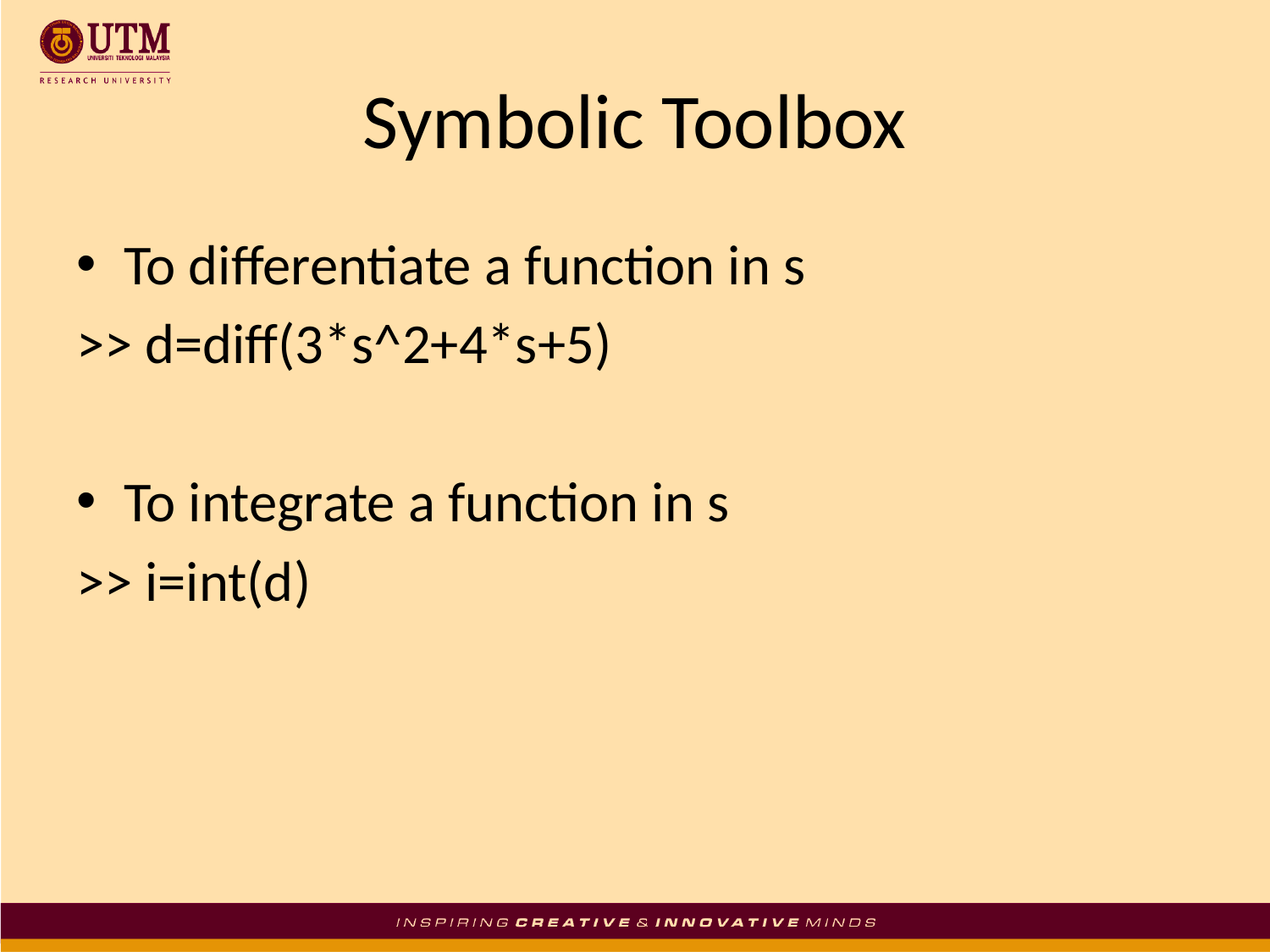

# Symbolic Toolbox
To differentiate a function in s
>> d=diff(3*s^2+4*s+5)

To integrate a function in s
>> i=int(d)